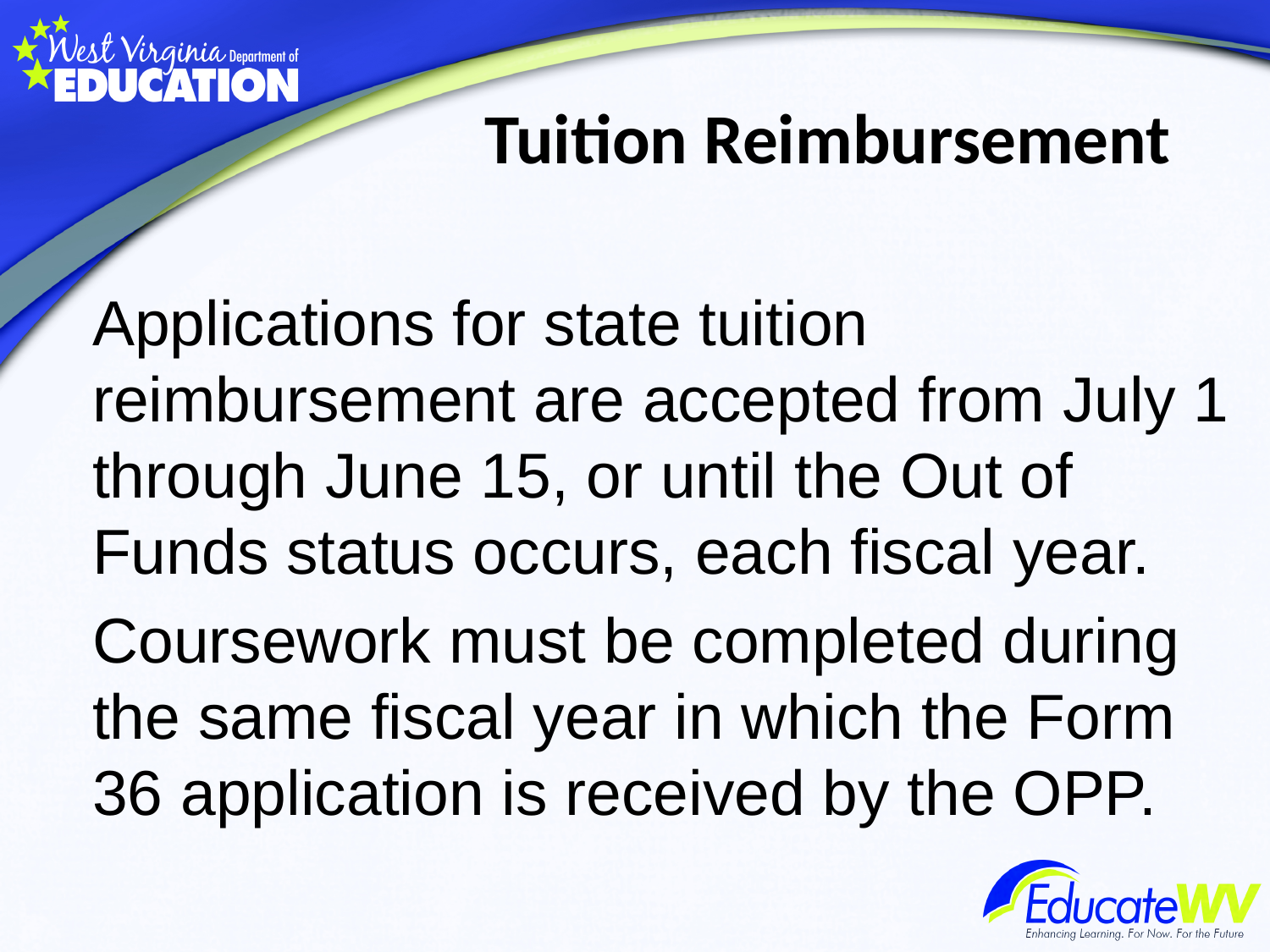

# Tuition Reimbursement
Applications for state tuition reimbursement are accepted from July 1 through June 15, or until the Out of Funds status occurs, each fiscal year.
Coursework must be completed during the same fiscal year in which the Form 36 application is received by the OPP.